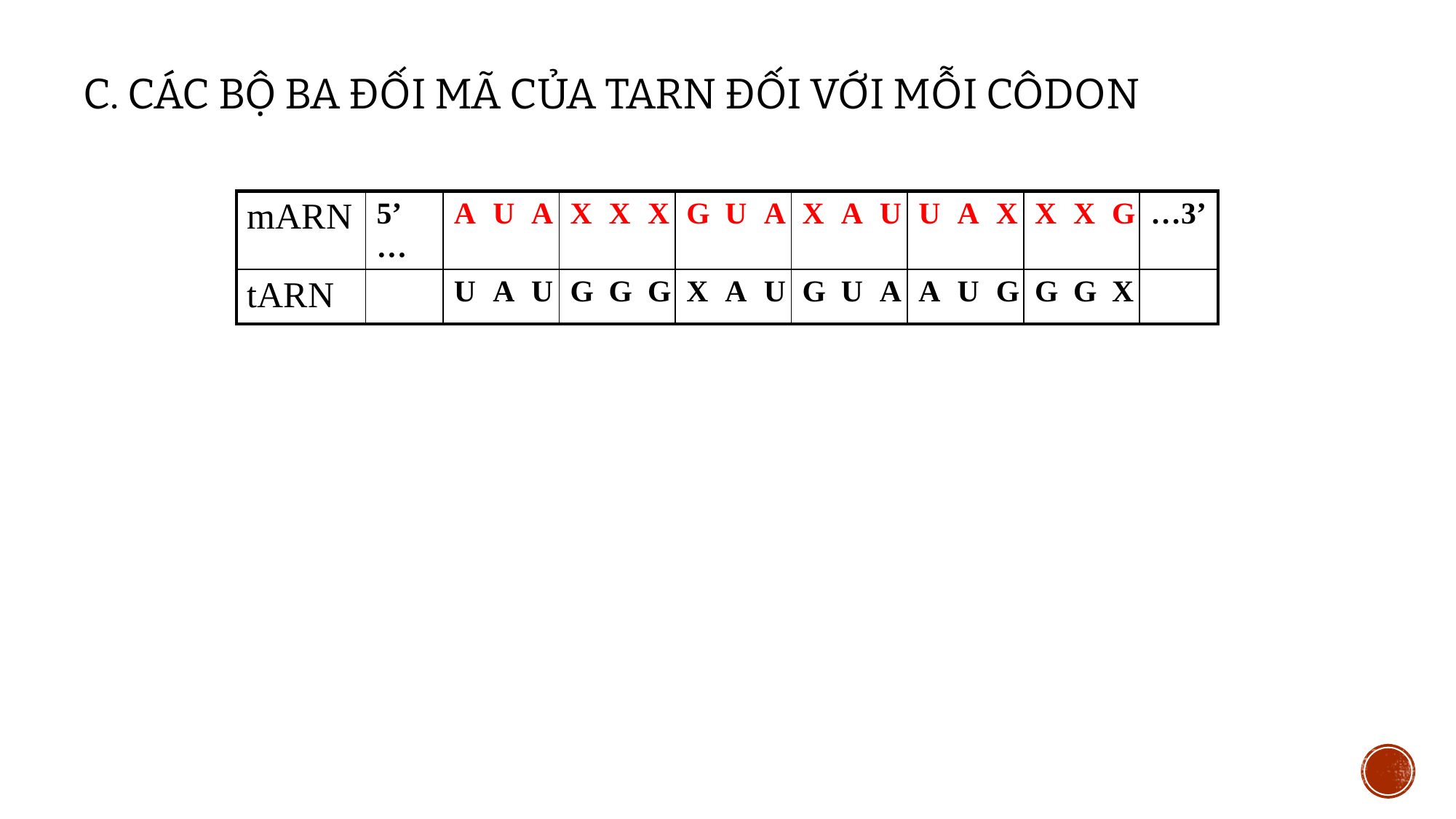

# c. Các bộ ba đối mã của tARN đối với mỗi côdon
| mARN | 5’… | A | U | A | X | X | X | G | U | A | X | A | U | U | A | X | X | X | G | …3’ |
| --- | --- | --- | --- | --- | --- | --- | --- | --- | --- | --- | --- | --- | --- | --- | --- | --- | --- | --- | --- | --- |
| tARN |  | U | A | U | G | G | G | X | A | U | G | U | A | A | U | G | G | G | X |  |